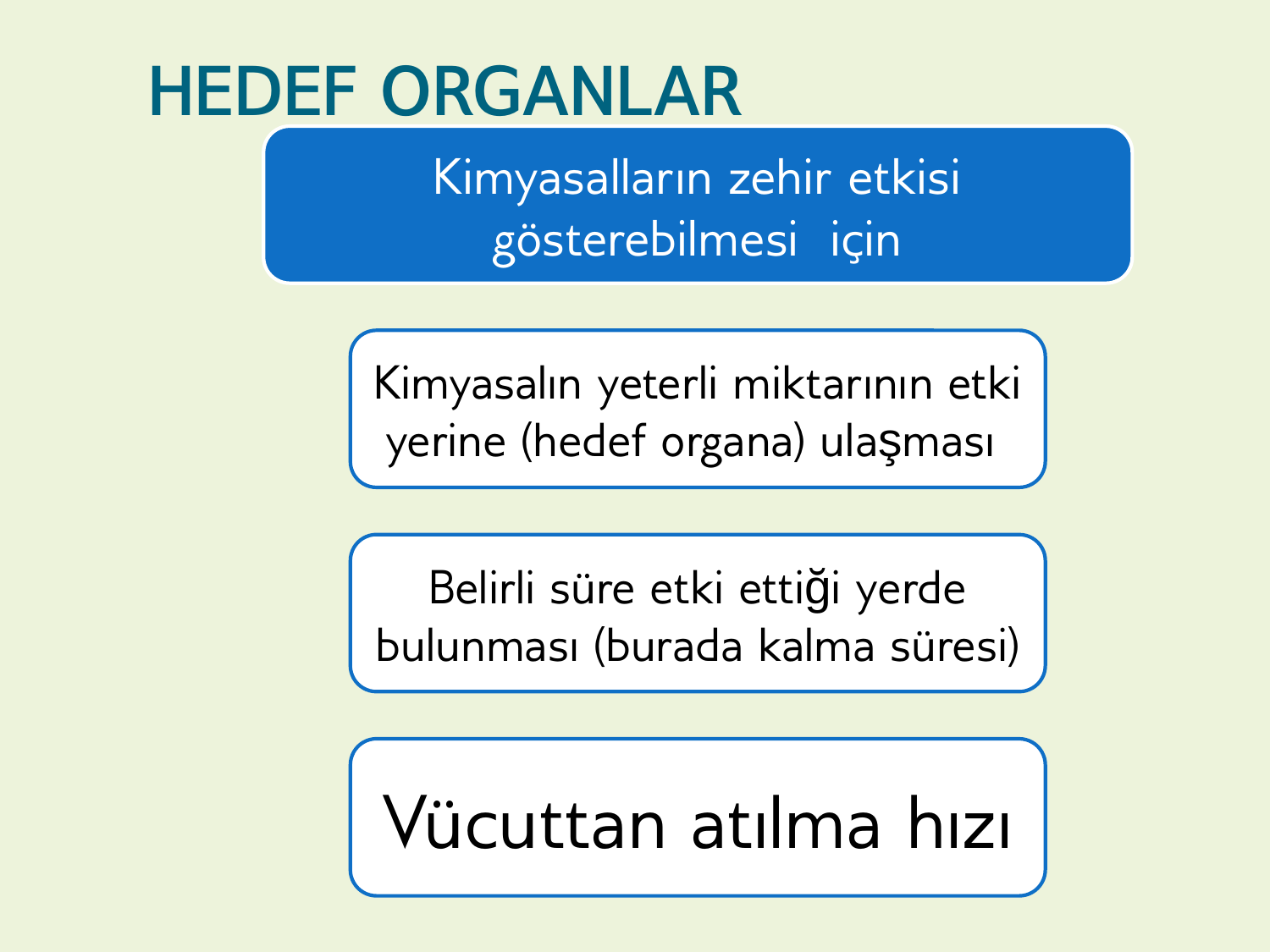

# HEDEF ORGANLAR
Kimyasalların zehir etkisi gösterebilmesi  için
Kimyasalın yeterli miktarının etki yerine (hedef organa) ulaşması
Belirli süre etki ettiği yerde bulunması (burada kalma süresi)
Vücuttan atılma hızı